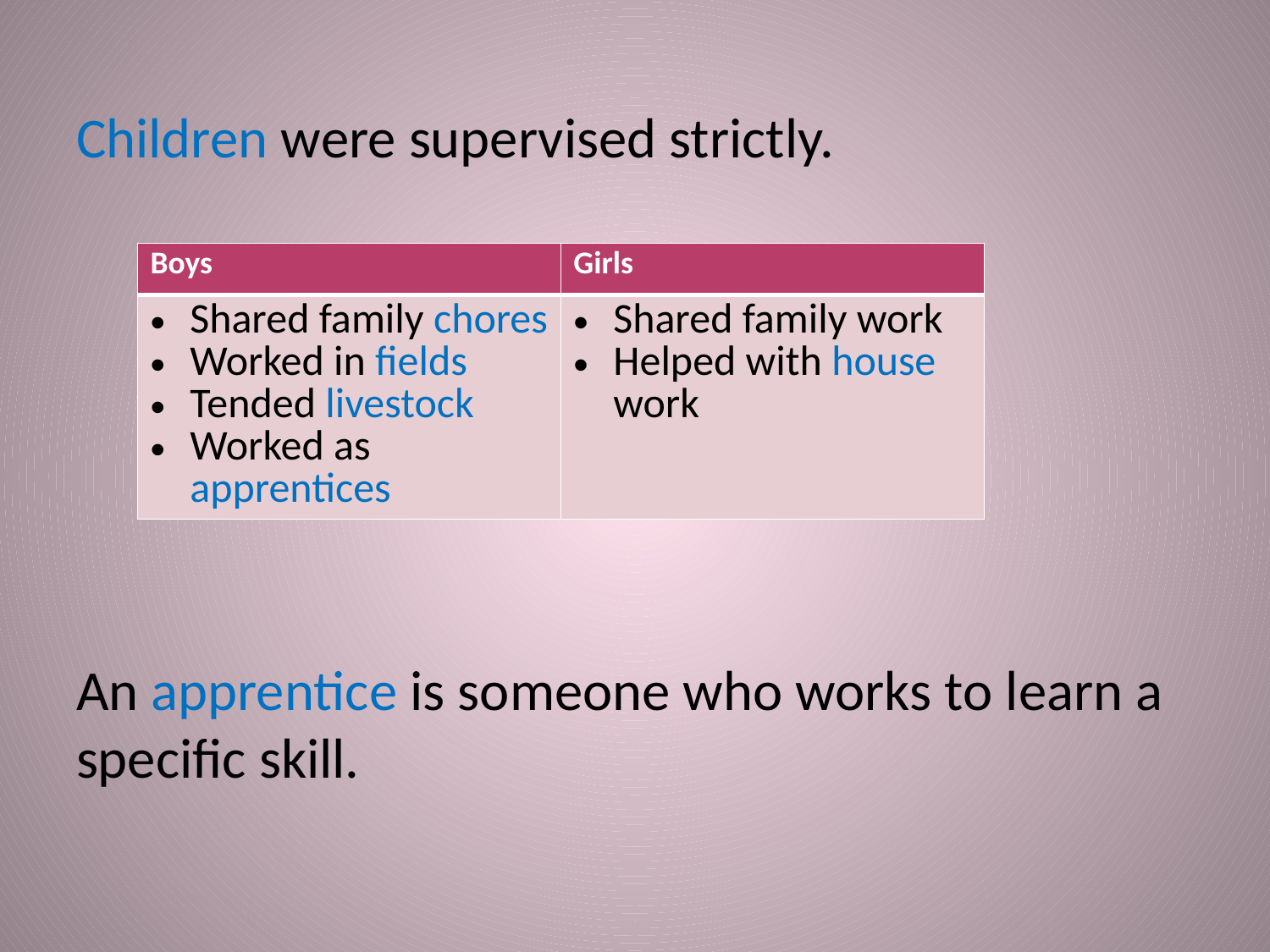

Children were supervised strictly.

An apprentice is someone who works to learn a specific skill.

| Boys | Girls |
| --- | --- |
| Shared family chores Worked in fields Tended livestock Worked as apprentices | Shared family work Helped with house work |